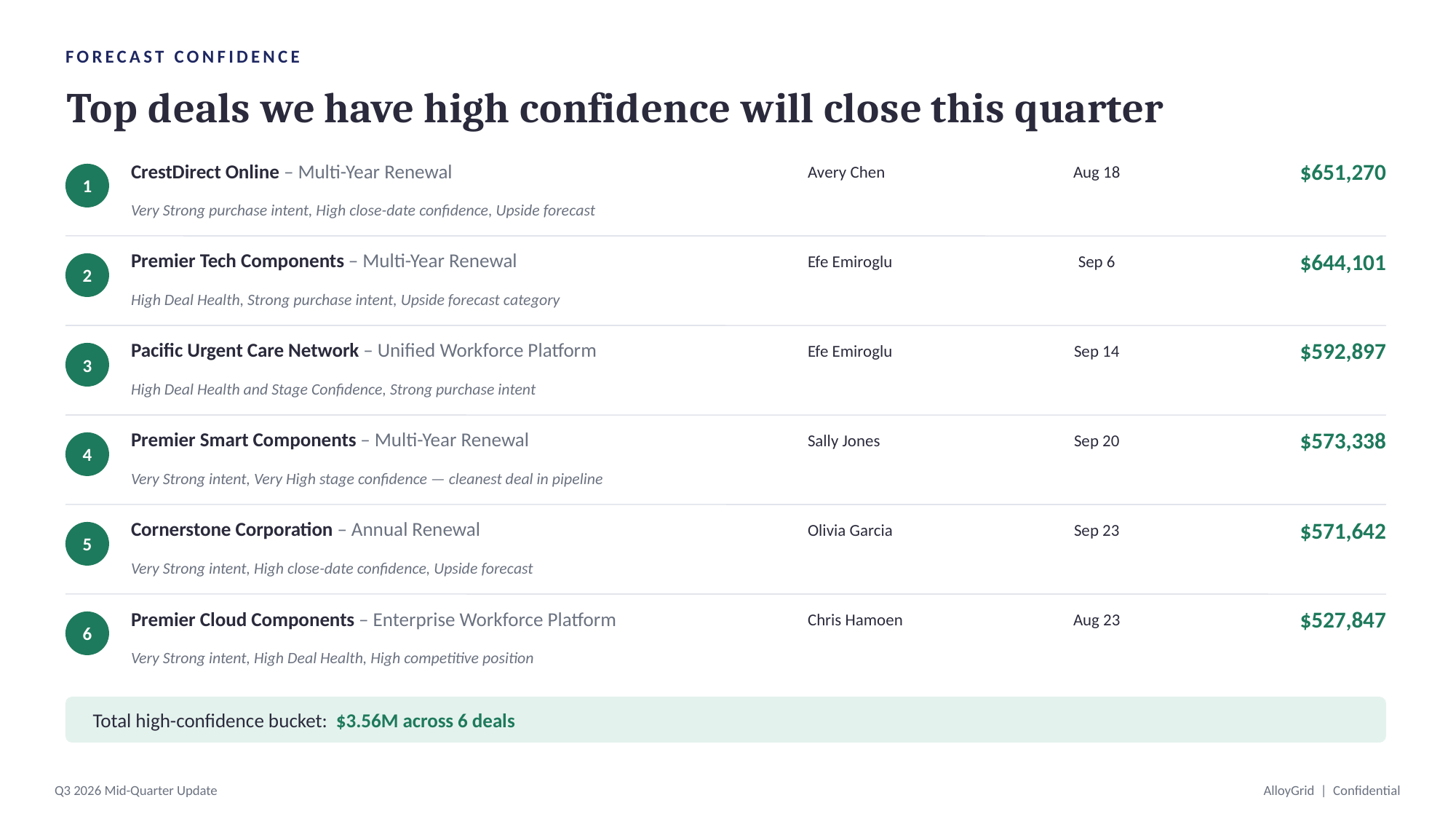

FORECAST CONFIDENCE
Top deals we have high confidence will close this quarter
CrestDirect Online – Multi-Year Renewal
$651,270
Avery Chen
Aug 18

1
Very Strong purchase intent, High close-date confidence, Upside forecast

Premier Tech Components – Multi-Year Renewal
$644,101
Efe Emiroglu
Sep 6

2
High Deal Health, Strong purchase intent, Upside forecast category

Pacific Urgent Care Network – Unified Workforce Platform
$592,897
Efe Emiroglu
Sep 14

3
High Deal Health and Stage Confidence, Strong purchase intent

Premier Smart Components – Multi-Year Renewal
$573,338
Sally Jones
Sep 20

4
Very Strong intent, Very High stage confidence — cleanest deal in pipeline

Cornerstone Corporation – Annual Renewal
$571,642
Olivia Garcia
Sep 23

5
Very Strong intent, High close-date confidence, Upside forecast

Premier Cloud Components – Enterprise Workforce Platform
$527,847
Chris Hamoen
Aug 23

6
Very Strong intent, High Deal Health, High competitive position

Total high-confidence bucket:  $3.56M across 6 deals
Q3 2026 Mid-Quarter Update
AlloyGrid  |  Confidential